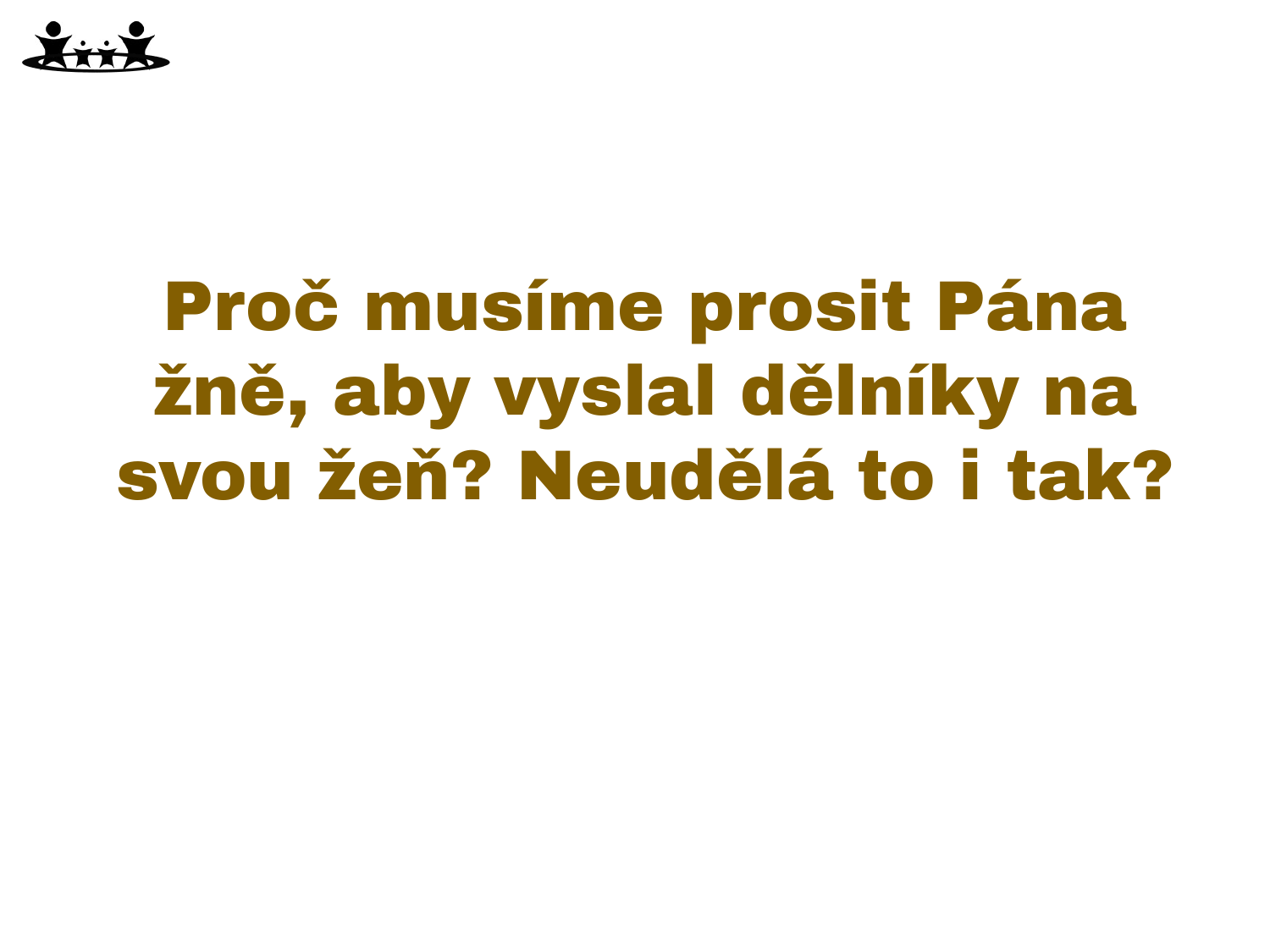

Proč musíme prosit Pána žně, aby vyslal dělníky na svou žeň? Neudělá to i tak?